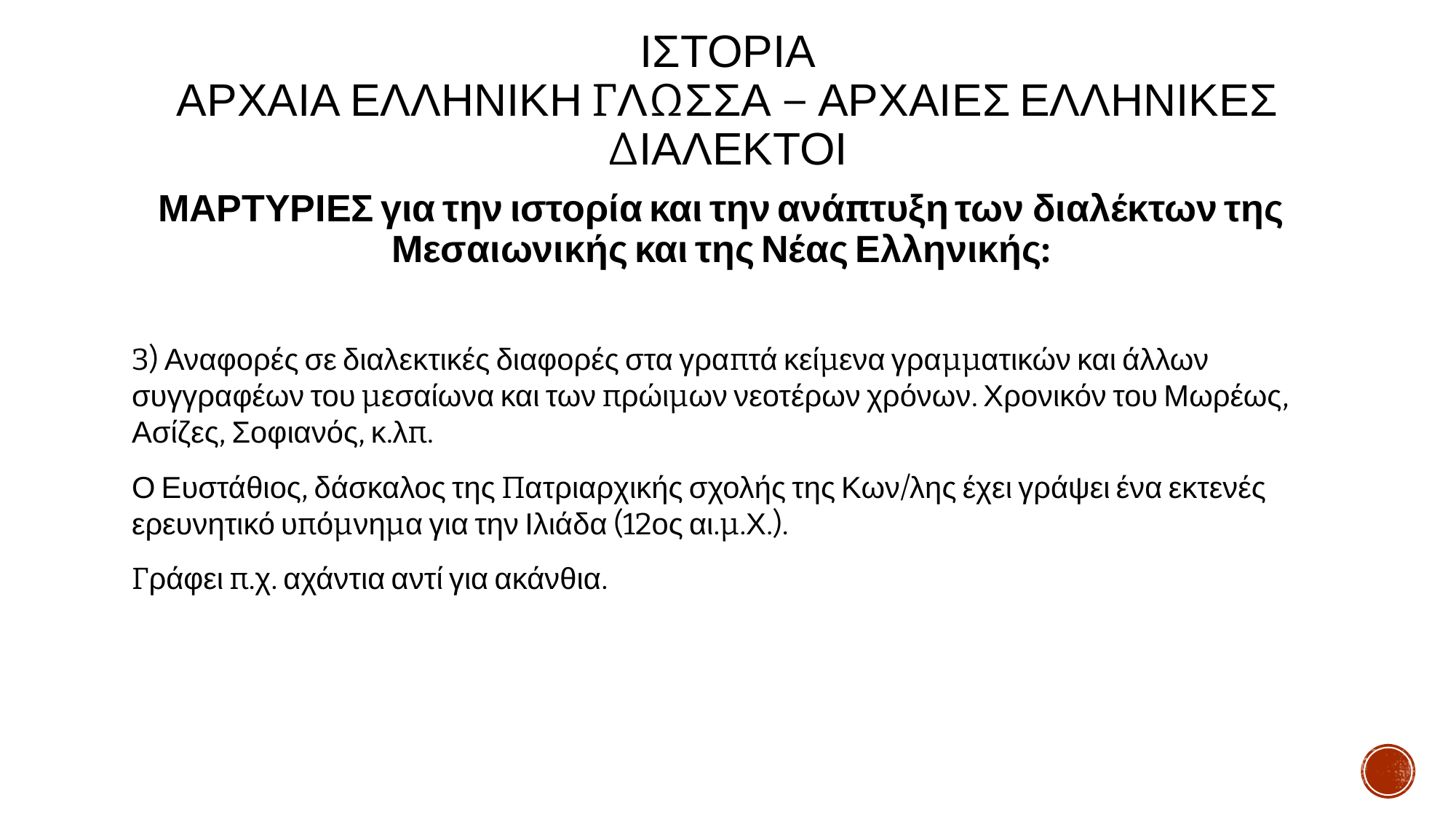

# Ιστορια αρχαια ελληνικη γλωσσα – αρχαιεσ ελληνικεσ διαλεκτοι
ΜΑΡΤΥΡΙΕΣ για την ιστορία και την ανάπτυξη των διαλέκτων της Μεσαιωνικής και της Νέας Ελληνικής:

3) Αναφορές σε διαλεκτικές διαφορές στα γραπτά κείμενα γραμματικών και άλλων συγγραφέων του μεσαίωνα και των πρώιμων νεοτέρων χρόνων. Χρονικόν του Μωρέως, Ασίζες, Σοφιανός, κ.λπ.
Ο Ευστάθιος, δάσκαλος της Πατριαρχικής σχολής της Κων/λης έχει γράψει ένα εκτενές ερευνητικό υπόμνημα για την Ιλιάδα (12ος αι.μ.Χ.).
Γράφει π.χ. αχάντια αντί για ακάνθια.